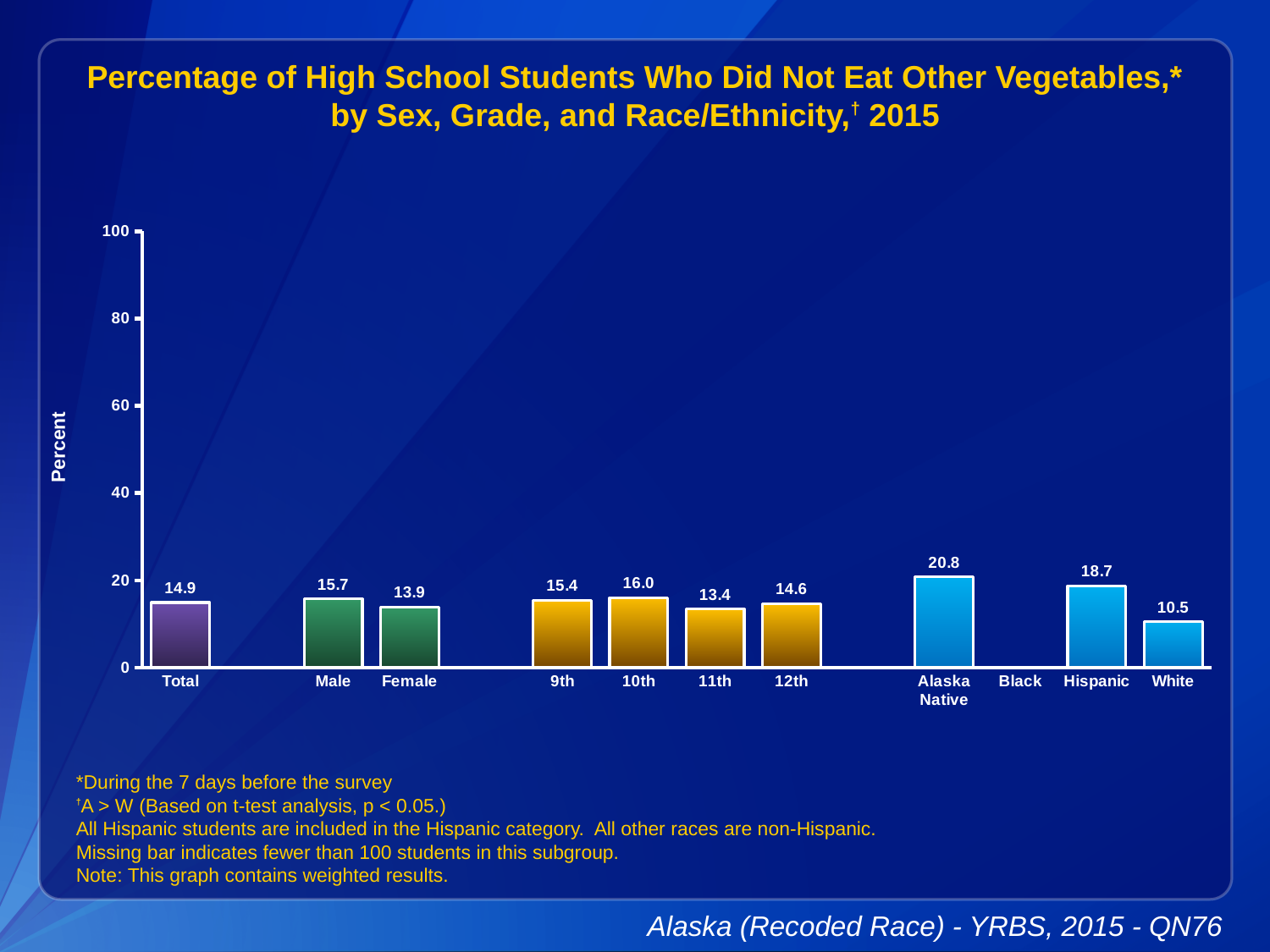

Percentage of High School Students Who Did Not Eat Other Vegetables,* by Sex, Grade, and Race/Ethnicity,† 2015

### Chart

| Category | Series 1 |
|---|---|
| Total | 14.9 |
|  | None |
| Male | 15.7 |
| Female | 13.9 |
|  | None |
| 9th | 15.4 |
| 10th | 16.0 |
| 11th | 13.4 |
| 12th | 14.6 |
|  | None |
| Alaska Native | 20.8 |
| Black | None |
| Hispanic | 18.7 |
| White | 10.5 |
*During the 7 days before the survey
†A > W (Based on t-test analysis, p < 0.05.)
All Hispanic students are included in the Hispanic category.  All other races are non-Hispanic.
Missing bar indicates fewer than 100 students in this subgroup.
Note: This graph contains weighted results.
Alaska (Recoded Race) - YRBS, 2015 - QN76